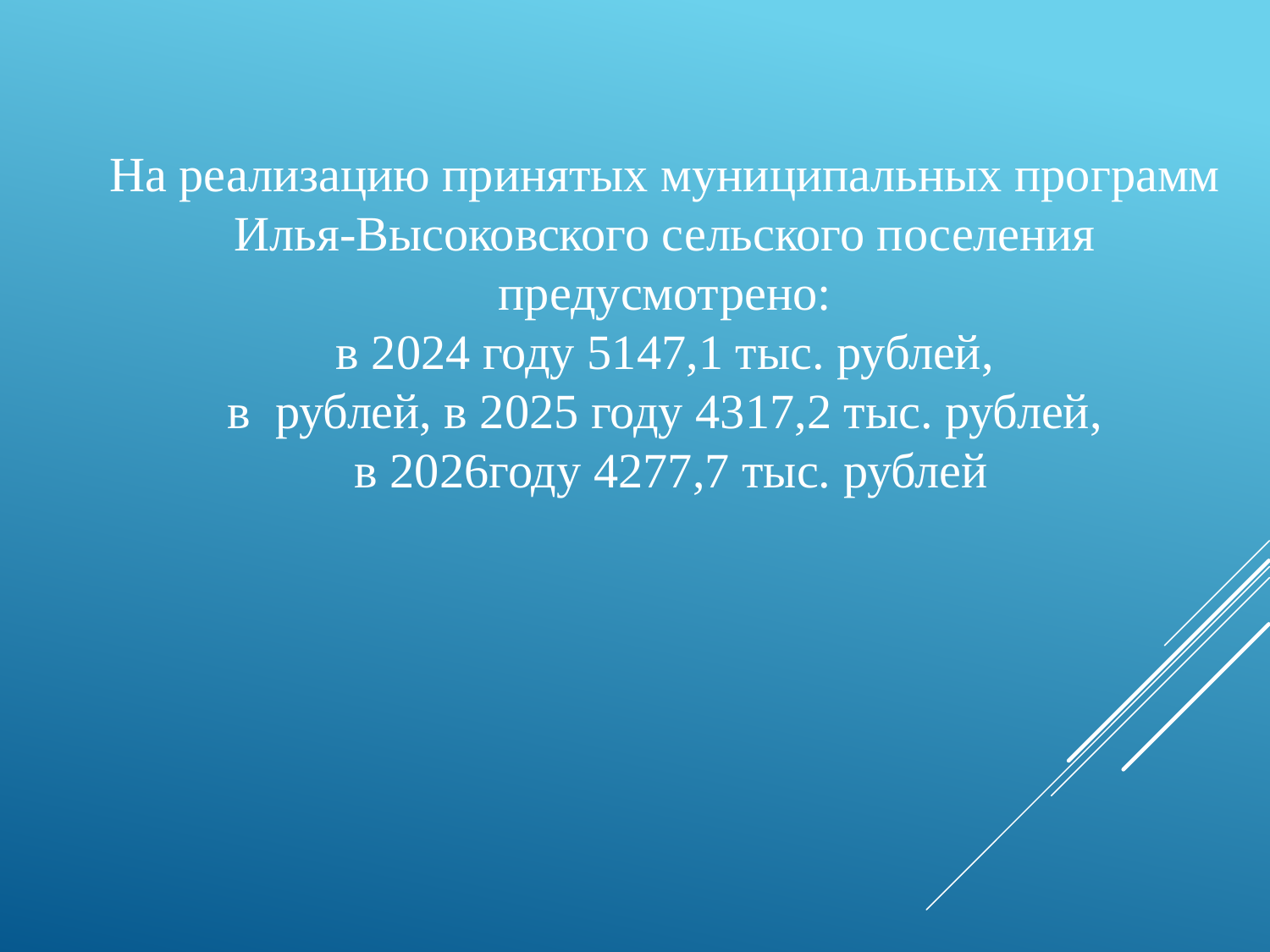

На реализацию принятых муниципальных программ Илья-Высоковского сельского поселения предусмотрено:
 в 2024 году 5147,1 тыс. рублей,
в  рублей, в 2025 году 4317,2 тыс. рублей,
 в 2026году 4277,7 тыс. рублей